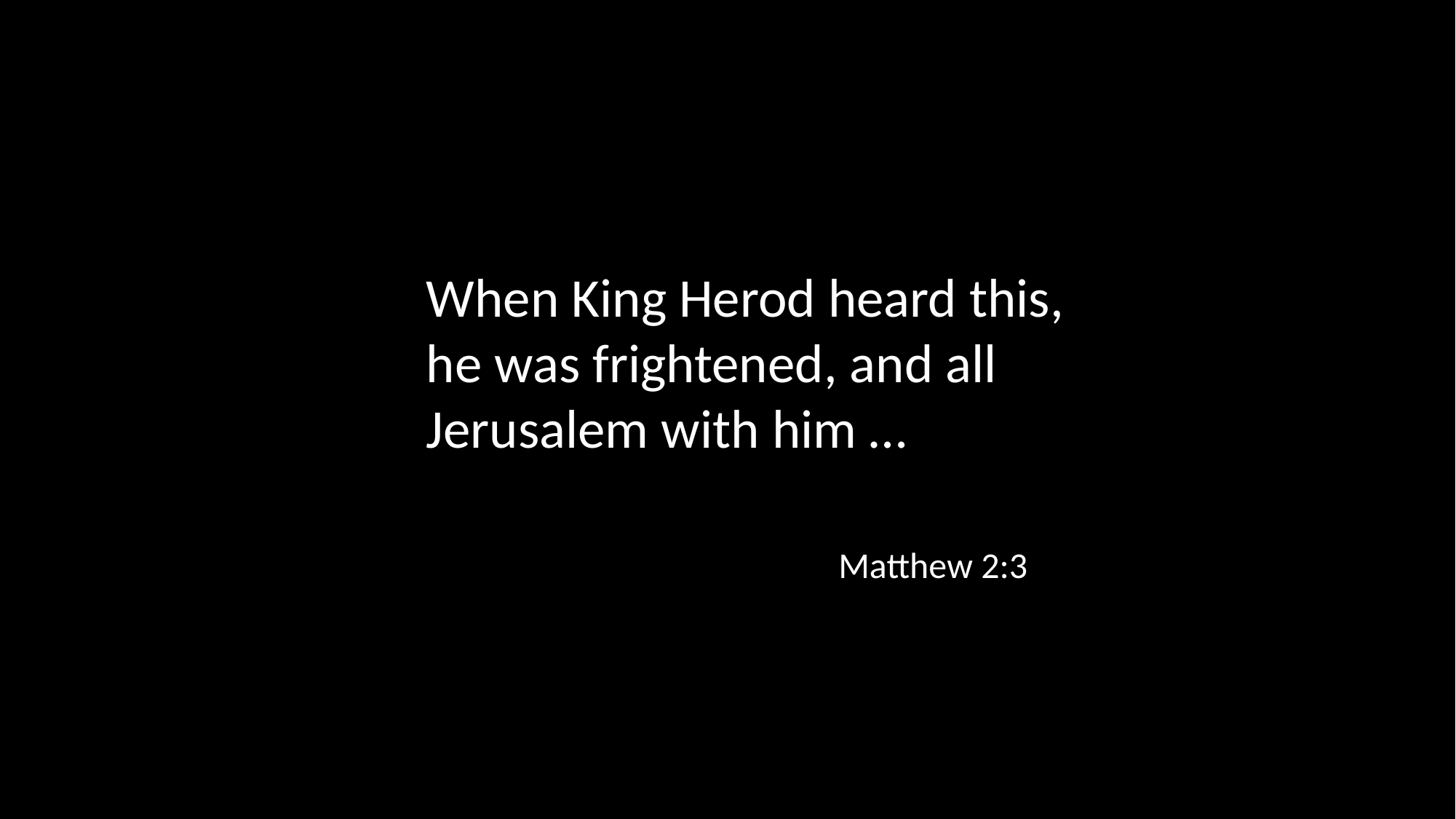

When King Herod heard this, he was frightened, and all Jerusalem with him …
Matthew 2:3